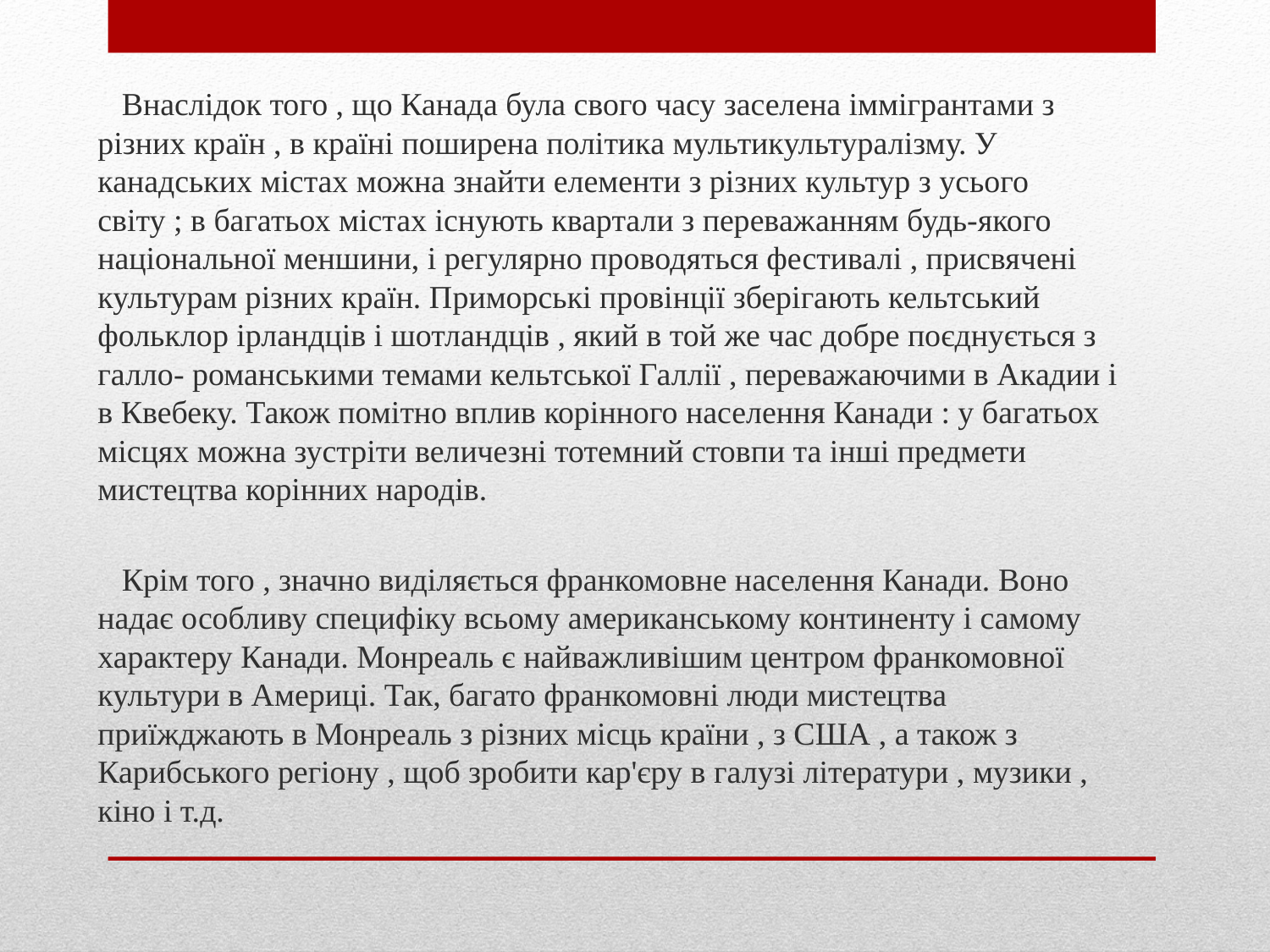

Внаслідок того , що Канада була свого часу заселена іммігрантами з різних країн , в країні поширена політика мультикультуралізму. У канадських містах можна знайти елементи з різних культур з усього світу ; в багатьох містах існують квартали з переважанням будь-якого національної меншини, і регулярно проводяться фестивалі , присвячені культурам різних країн. Приморські провінції зберігають кельтський фольклор ірландців і шотландців , який в той же час добре поєднується з галло- романськими темами кельтської Галлії , переважаючими в Акадии і в Квебеку. Також помітно вплив корінного населення Канади : у багатьох місцях можна зустріти величезні тотемний стовпи та інші предмети мистецтва корінних народів.

   Крім того , значно виділяється франкомовне населення Канади. Воно надає особливу специфіку всьому американському континенту і самому характеру Канади. Монреаль є найважливішим центром франкомовної культури в Америці. Так, багато франкомовні люди мистецтва приїжджають в Монреаль з різних місць країни , з США , а також з Карибського регіону , щоб зробити кар'єру в галузі літератури , музики , кіно і т.д.